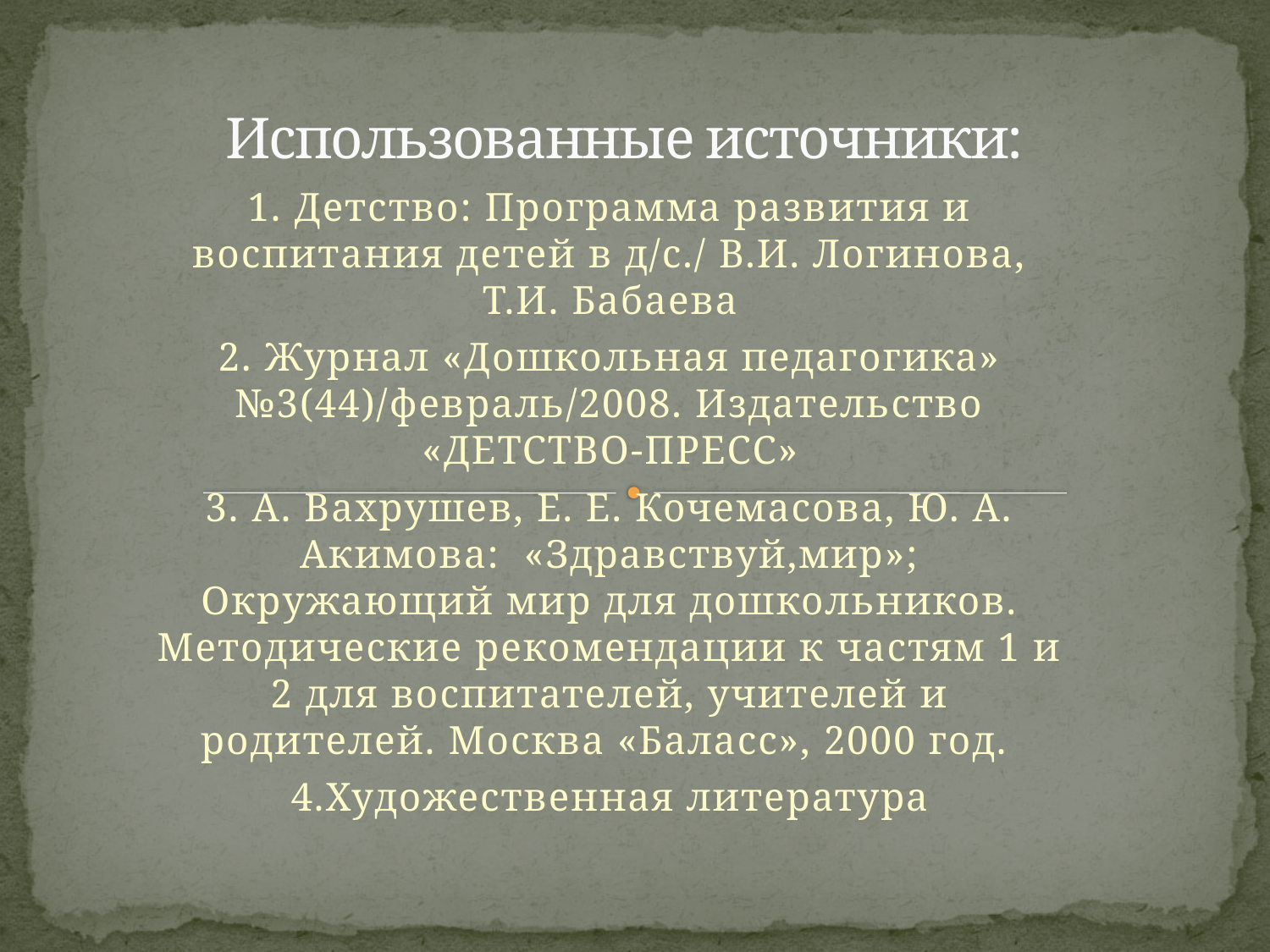

# Использованные источники:
1. Детство: Программа развития и воспитания детей в д/с./ В.И. Логинова, Т.И. Бабаева
2. Журнал «Дошкольная педагогика» №3(44)/февраль/2008. Издательство «ДЕТСТВО-ПРЕСС»
3. А. Вахрушев, Е. Е. Кочемасова, Ю. А. Акимова:  «Здравствуй,мир»; Окружающий мир для дошкольников. Методические рекомендации к частям 1 и 2 для воспитателей, учителей и родителей. Москва «Баласс», 2000 год.
4.Художественная литература